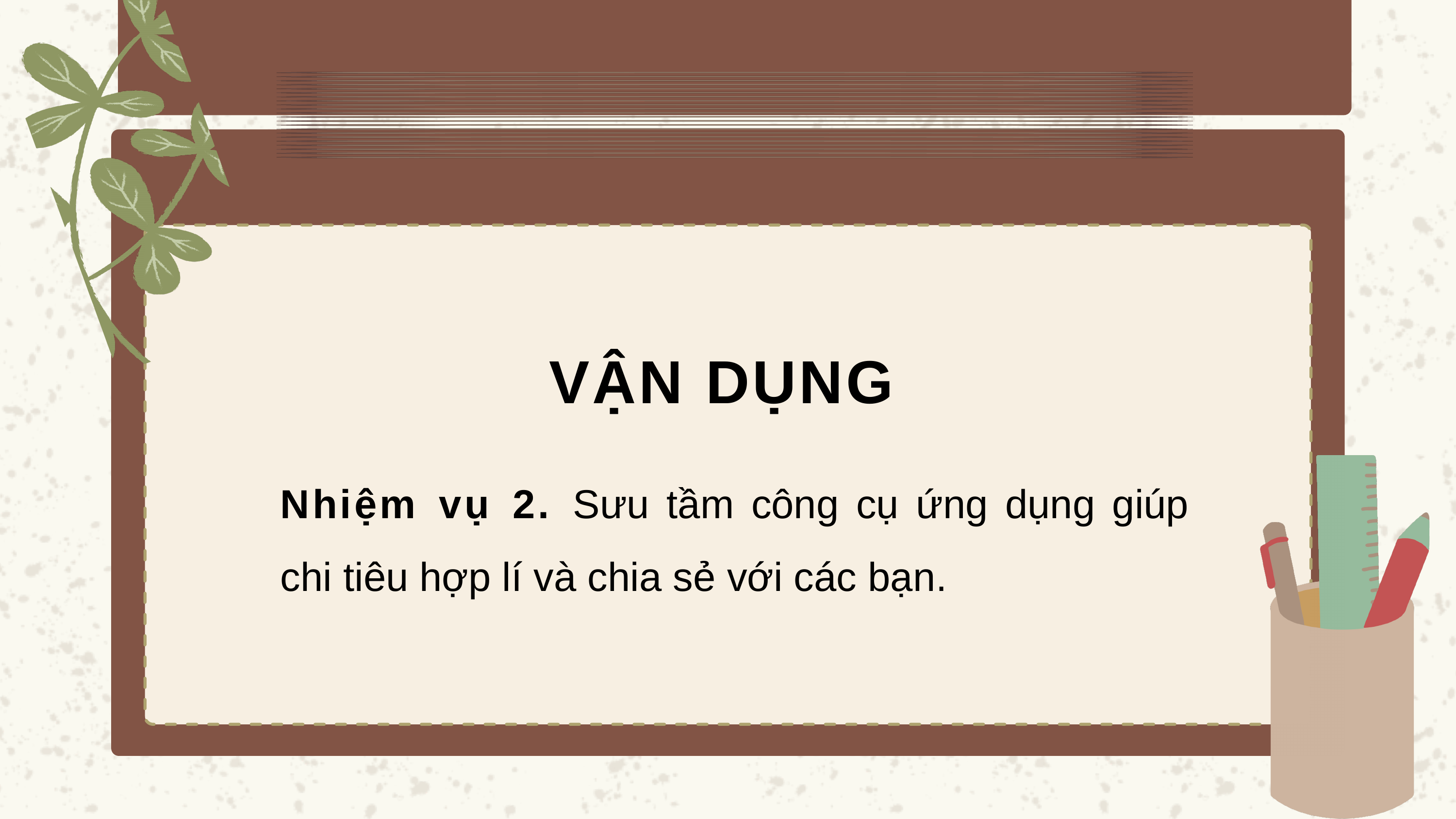

VẬN DỤNG
Nhiệm vụ 2. Sưu tầm công cụ ứng dụng giúp chi tiêu hợp lí và chia sẻ với các bạn.